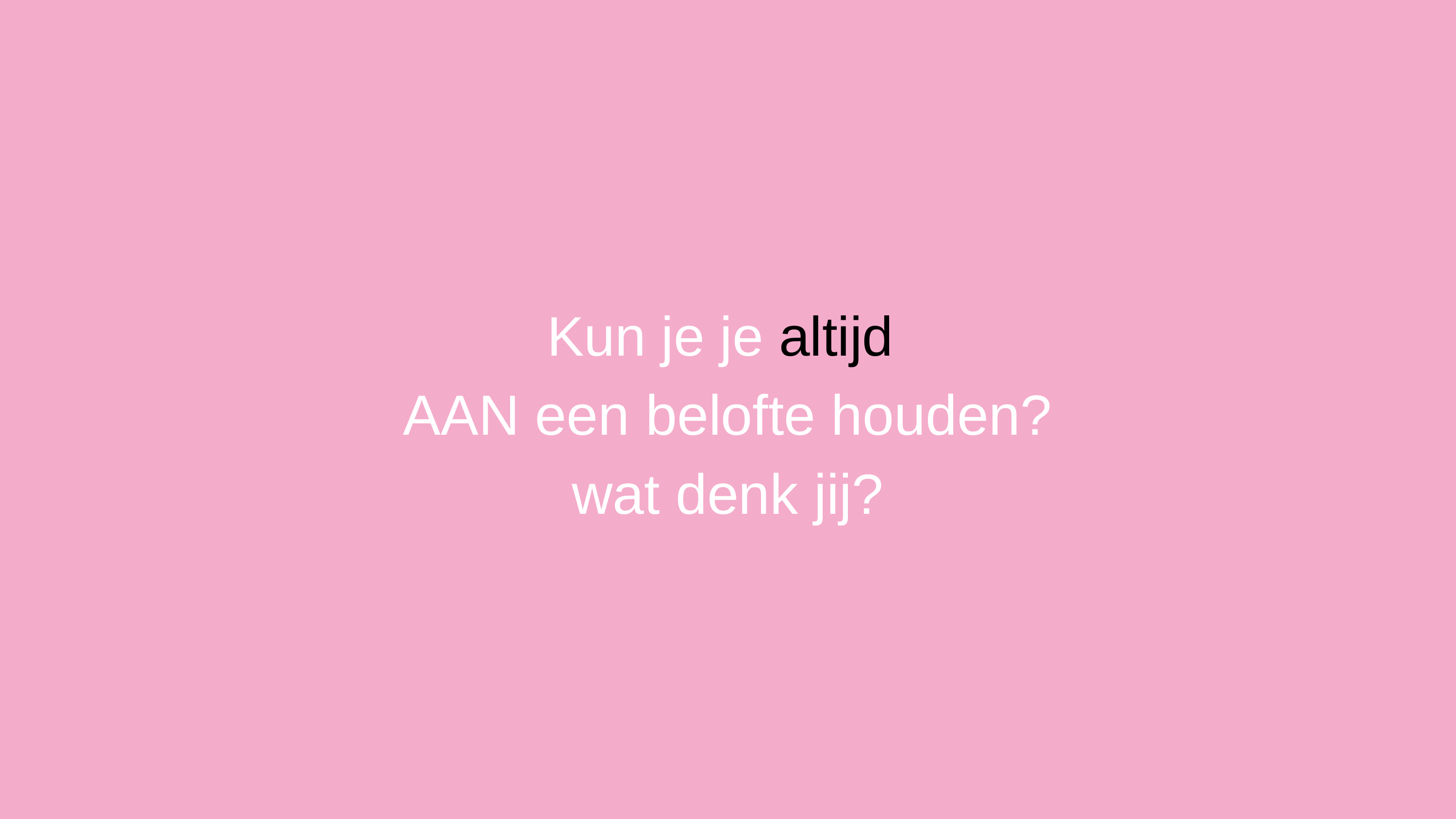

Kun je je altijd
AAN een belofte houden?
wat denk jij?